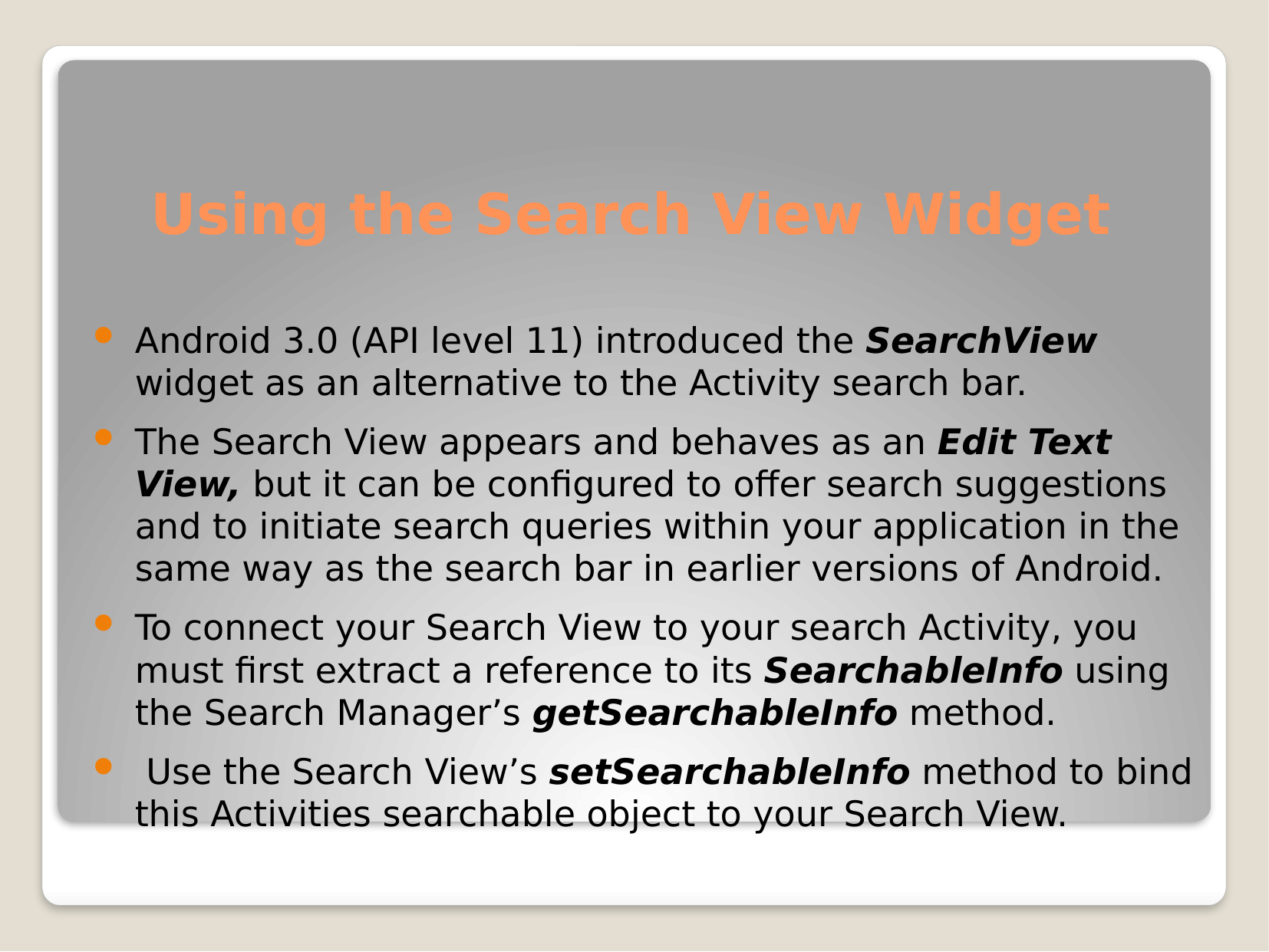

Using the Search View Widget
Android 3.0 (API level 11) introduced the SearchView widget as an alternative to the Activity search bar.
The Search View appears and behaves as an Edit Text View, but it can be configured to offer search suggestions and to initiate search queries within your application in the same way as the search bar in earlier versions of Android.
To connect your Search View to your search Activity, you must first extract a reference to its SearchableInfo using the Search Manager’s getSearchableInfo method.
 Use the Search View’s setSearchableInfo method to bind this Activities searchable object to your Search View.